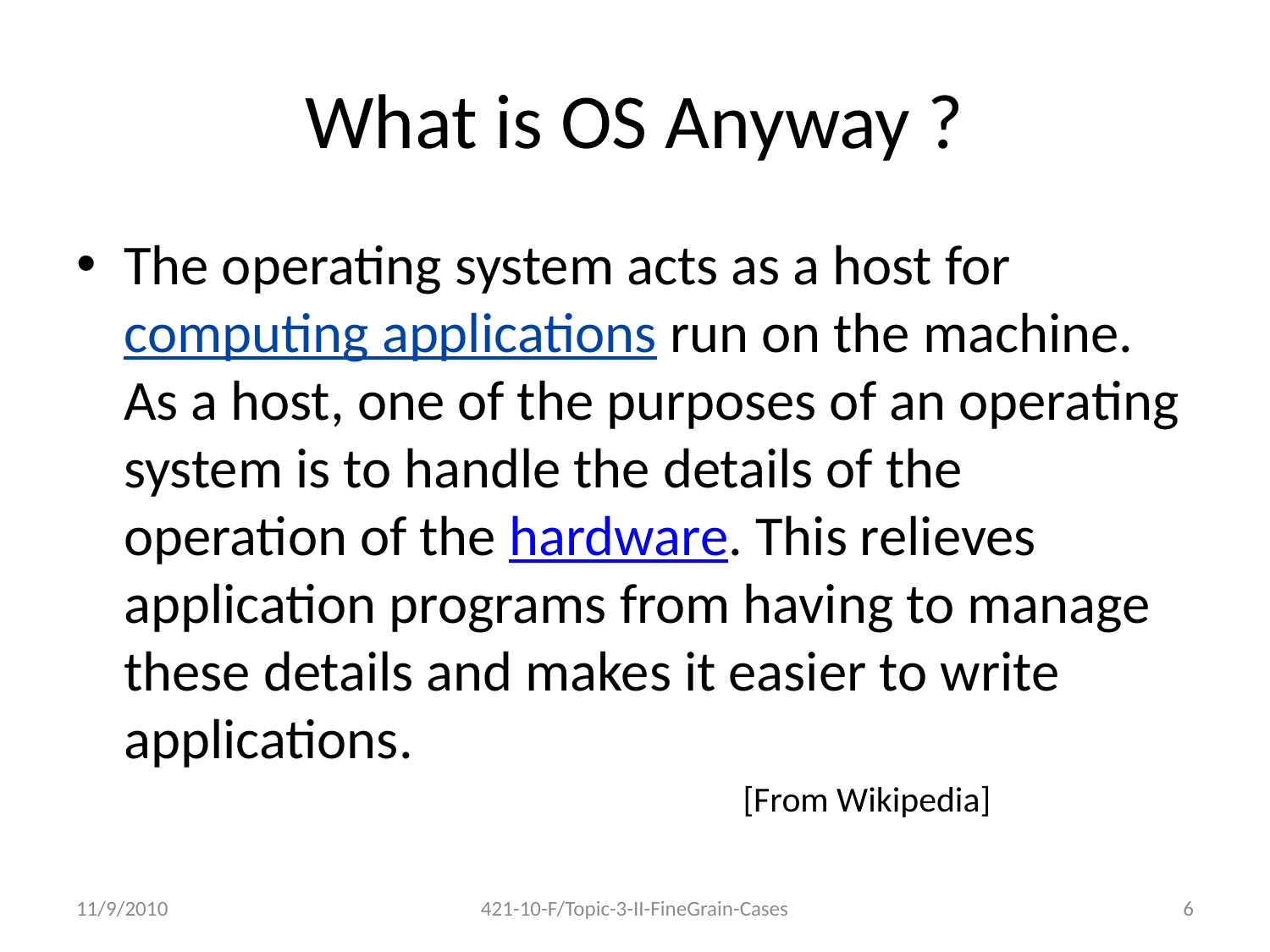

# What is OS Anyway ?
The operating system acts as a host for computing applications run on the machine. As a host, one of the purposes of an operating system is to handle the details of the operation of the hardware. This relieves application programs from having to manage these details and makes it easier to write applications.
				[From Wikipedia]
11/9/2010
421-10-F/Topic-3-II-FineGrain-Cases
6